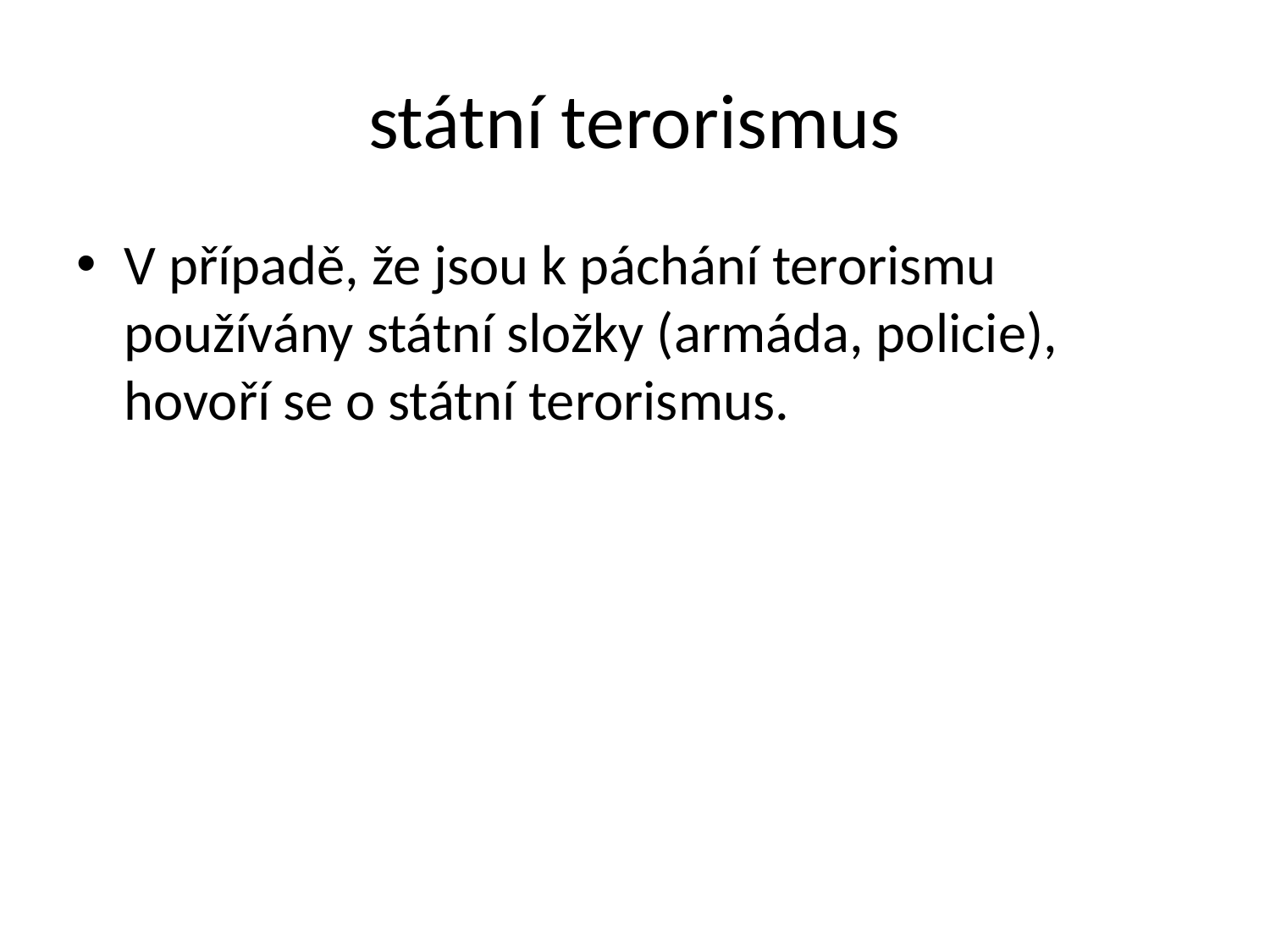

# státní terorismus
V případě, že jsou k páchání terorismu používány státní složky (armáda, policie), hovoří se o státní terorismus.